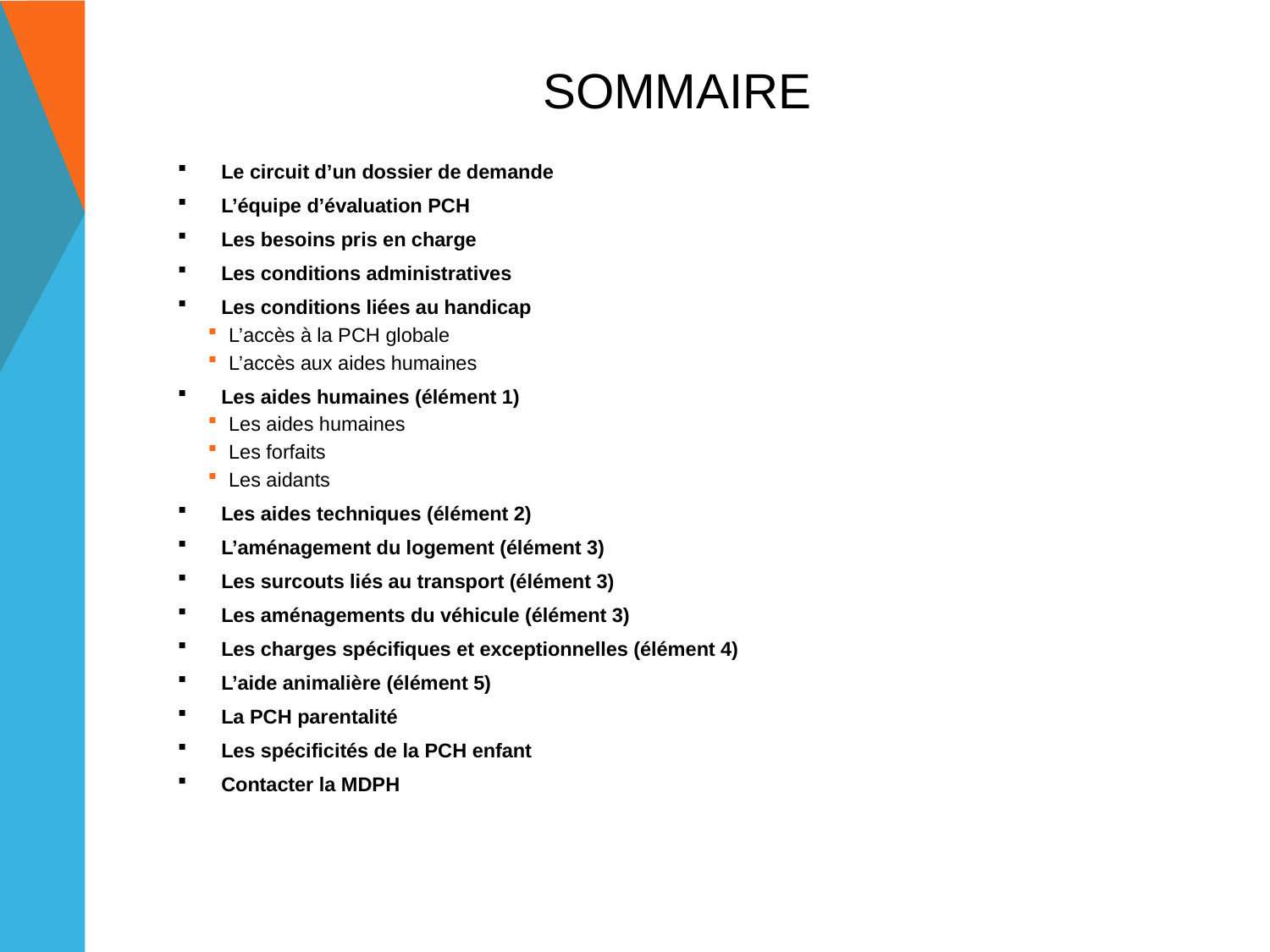

# Sommaire
Le circuit d’un dossier de demande
L’équipe d’évaluation PCH
Les besoins pris en charge
Les conditions administratives
Les conditions liées au handicap
L’accès à la PCH globale
L’accès aux aides humaines
Les aides humaines (élément 1)
Les aides humaines
Les forfaits
Les aidants
Les aides techniques (élément 2)
L’aménagement du logement (élément 3)
Les surcouts liés au transport (élément 3)
Les aménagements du véhicule (élément 3)
Les charges spécifiques et exceptionnelles (élément 4)
L’aide animalière (élément 5)
La PCH parentalité
Les spécificités de la PCH enfant
Contacter la MDPH